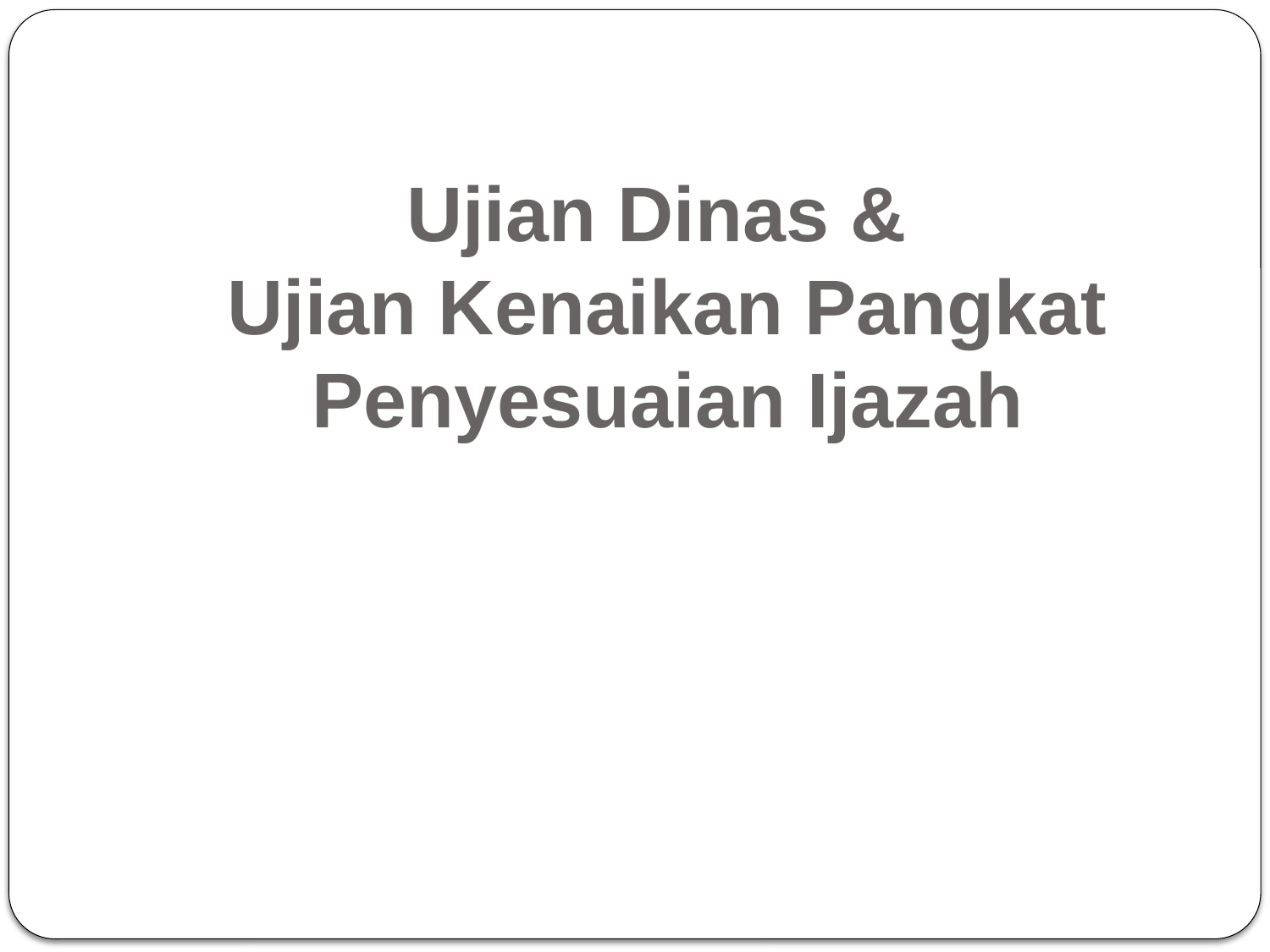

# Ujian Dinas & Ujian Kenaikan Pangkat Penyesuaian Ijazah